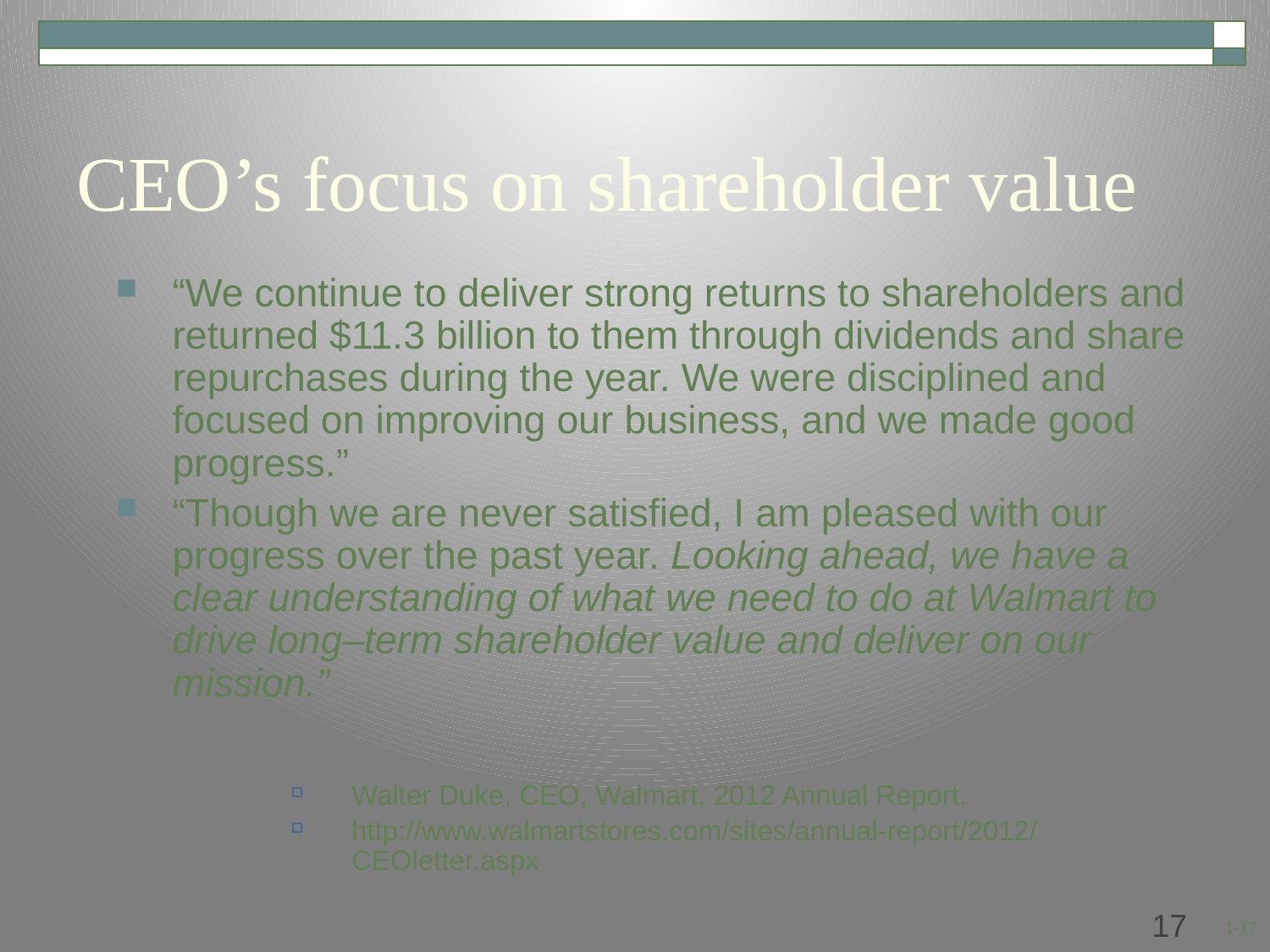

# CEO’s focus on shareholder value

“We continue to deliver strong returns to shareholders and returned $11.3 billion to them through dividends and share repurchases during the year. We were disciplined and focused on improving our business, and we made good progress.”
“Though we are never satisfied, I am pleased with our progress over the past year. Looking ahead, we have a clear understanding of what we need to do at Walmart to drive long–term shareholder value and deliver on our mission.”

Walter Duke, CEO, Walmart, 2012 Annual Report.
http://www.walmartstores.com/sites/annual-report/2012/CEOletter.aspx
17